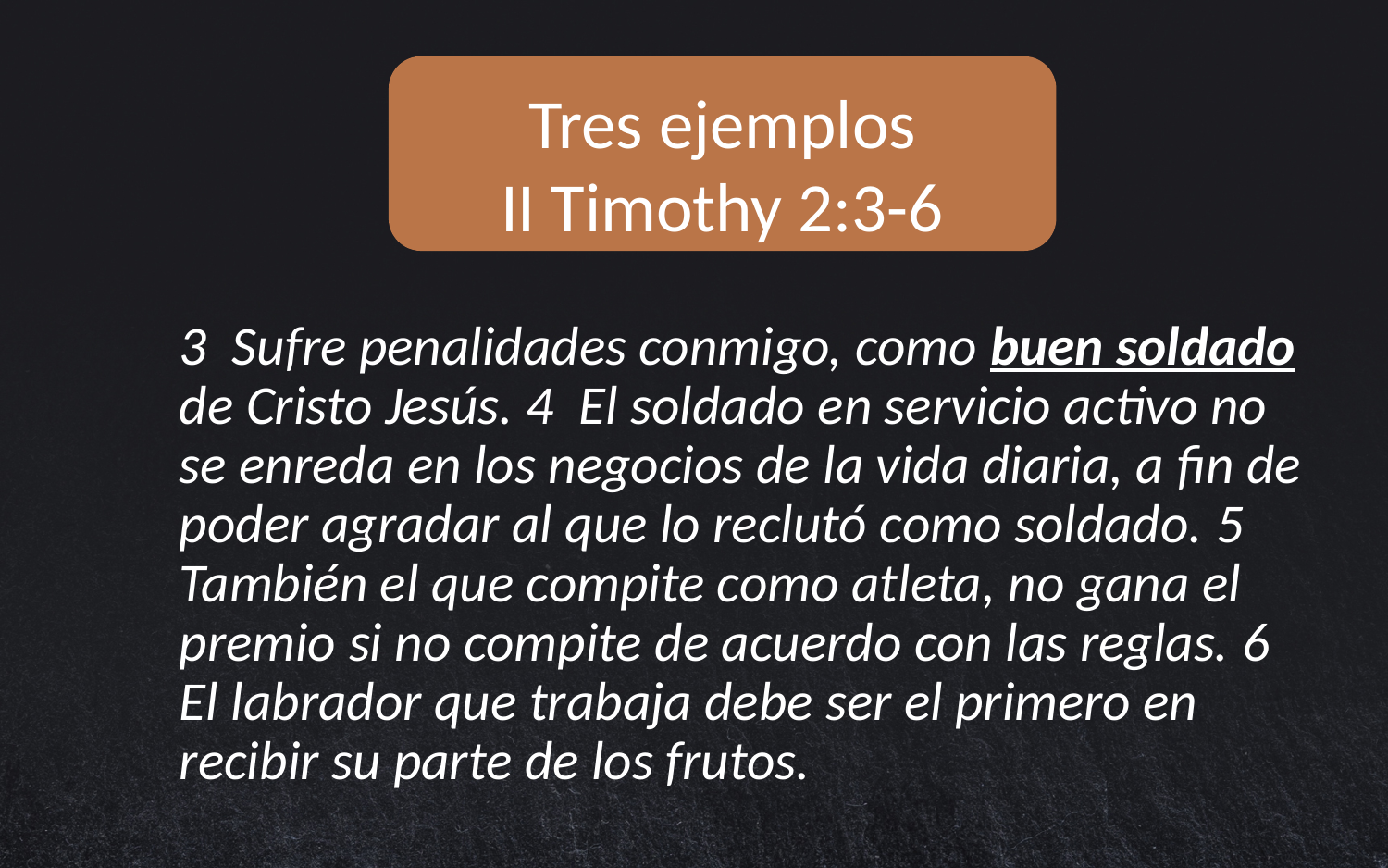

Tres ejemplos
II Timothy 2:3-6
3  Sufre penalidades conmigo, como buen soldado de Cristo Jesús. 4  El soldado en servicio activo no se enreda en los negocios de la vida diaria, a fin de poder agradar al que lo reclutó como soldado. 5  También el que compite como atleta, no gana el premio si no compite de acuerdo con las reglas. 6  El labrador que trabaja debe ser el primero en recibir su parte de los frutos.